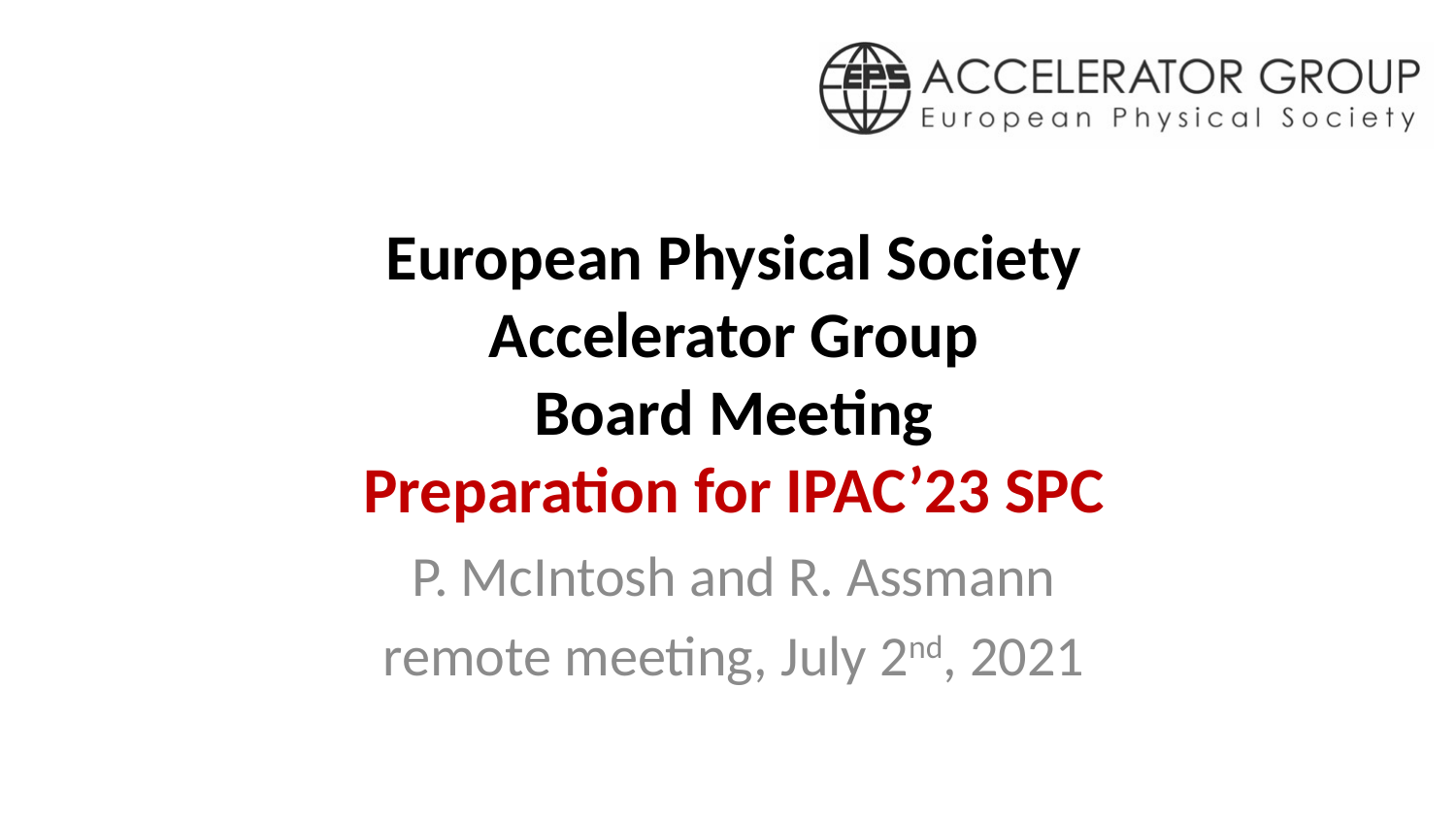

# European Physical Society Accelerator Group Board Meeting Preparation for IPAC’23 SPC
P. McIntosh and R. Assmann
remote meeting, July 2nd, 2021